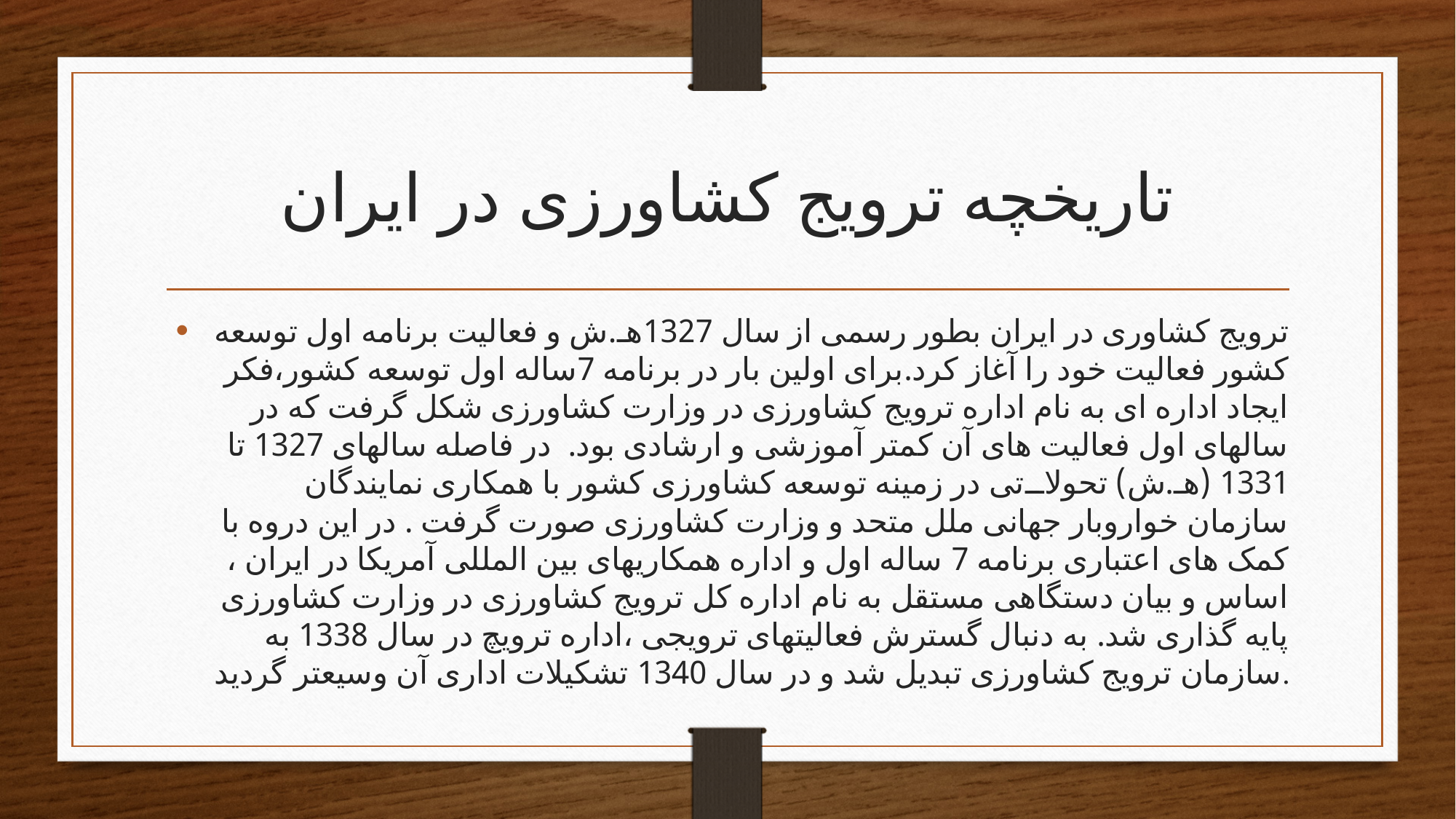

# تاریخچه ترویج کشاورزی در ایران
ترویج کشاوری در ایران بطور رسمی از سال 1327هـ.ش و فعالیت برنامه اول توسعه کشور فعالیت خود را آغاز کرد.برای اولین بار در برنامه 7ساله اول توسعه کشور،فکر ایجاد اداره ای به نام اداره ترویج کشاورزی در وزارت کشاورزی شکل گرفت که در سالهای اول فعالیت های آن کمتر آموزشی و ارشادی بود.  در فاصله سالهای 1327 تا 1331 (هـ.ش) تحولاتی در زمینه توسعه کشاورزی کشور با همکاری نمایندگان سازمان خواروبار جهانی ملل متحد و وزارت کشاورزی صورت گرفت . در این دروه با کمک های اعتباری برنامه 7 ساله اول و اداره همکاریهای بین المللی آمریکا در ایران ، اساس و بیان دستگاهی مستقل به نام اداره کل ترویج کشاورزی در وزارت کشاورزی پایه گذاری شد. به دنبال گسترش فعالیتهای ترویجی ،اداره ترویچ در سال 1338 به سازمان ترویج کشاورزی تبدیل شد و در سال 1340 تشکیلات اداری آن وسیعتر گردید.